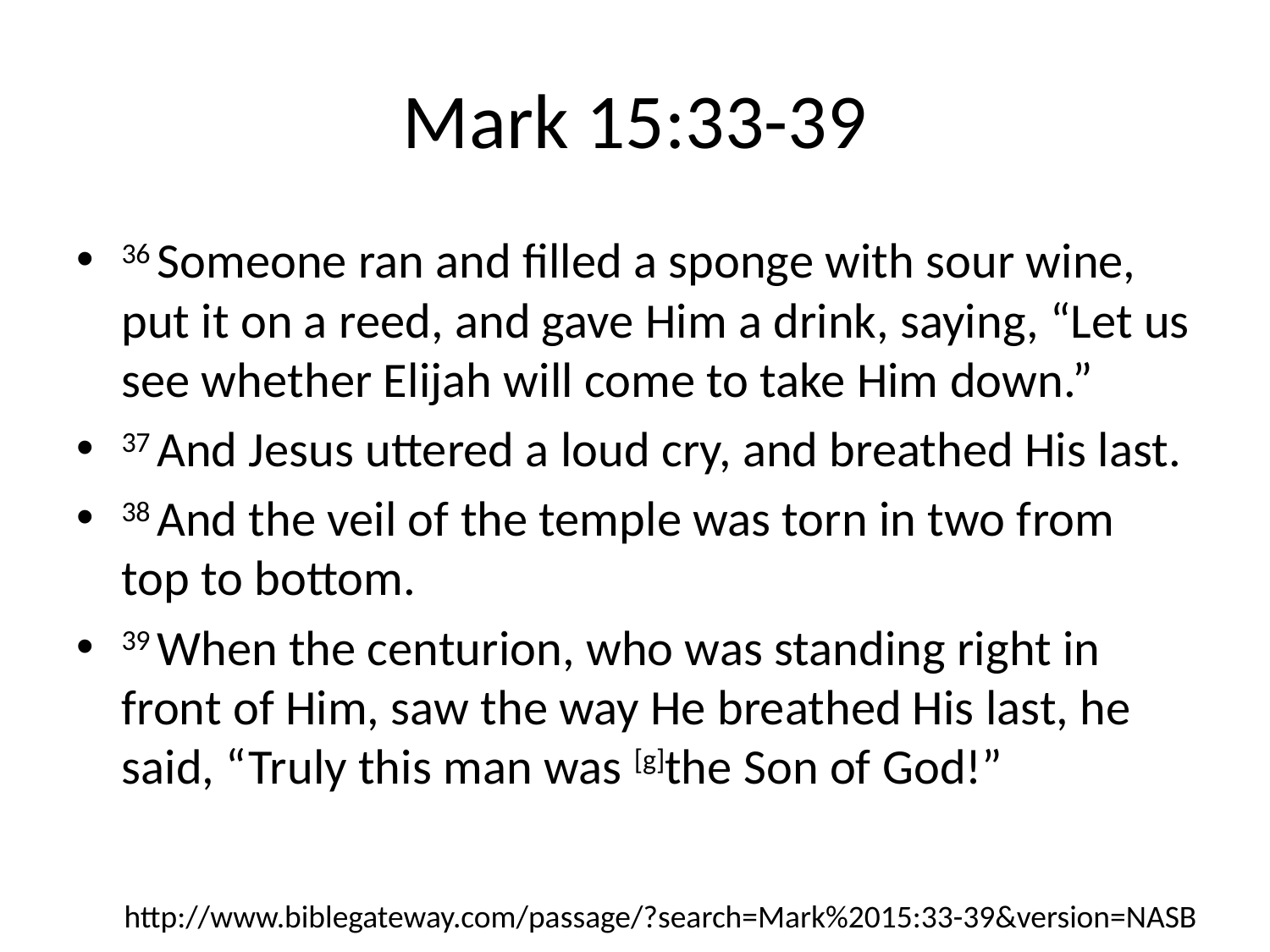

# Mark 15:33-39
36 Someone ran and filled a sponge with sour wine, put it on a reed, and gave Him a drink, saying, “Let us see whether Elijah will come to take Him down.”
37 And Jesus uttered a loud cry, and breathed His last.
38 And the veil of the temple was torn in two from top to bottom.
39 When the centurion, who was standing right in front of Him, saw the way He breathed His last, he said, “Truly this man was [g]the Son of God!”
http://www.biblegateway.com/passage/?search=Mark%2015:33-39&version=NASB